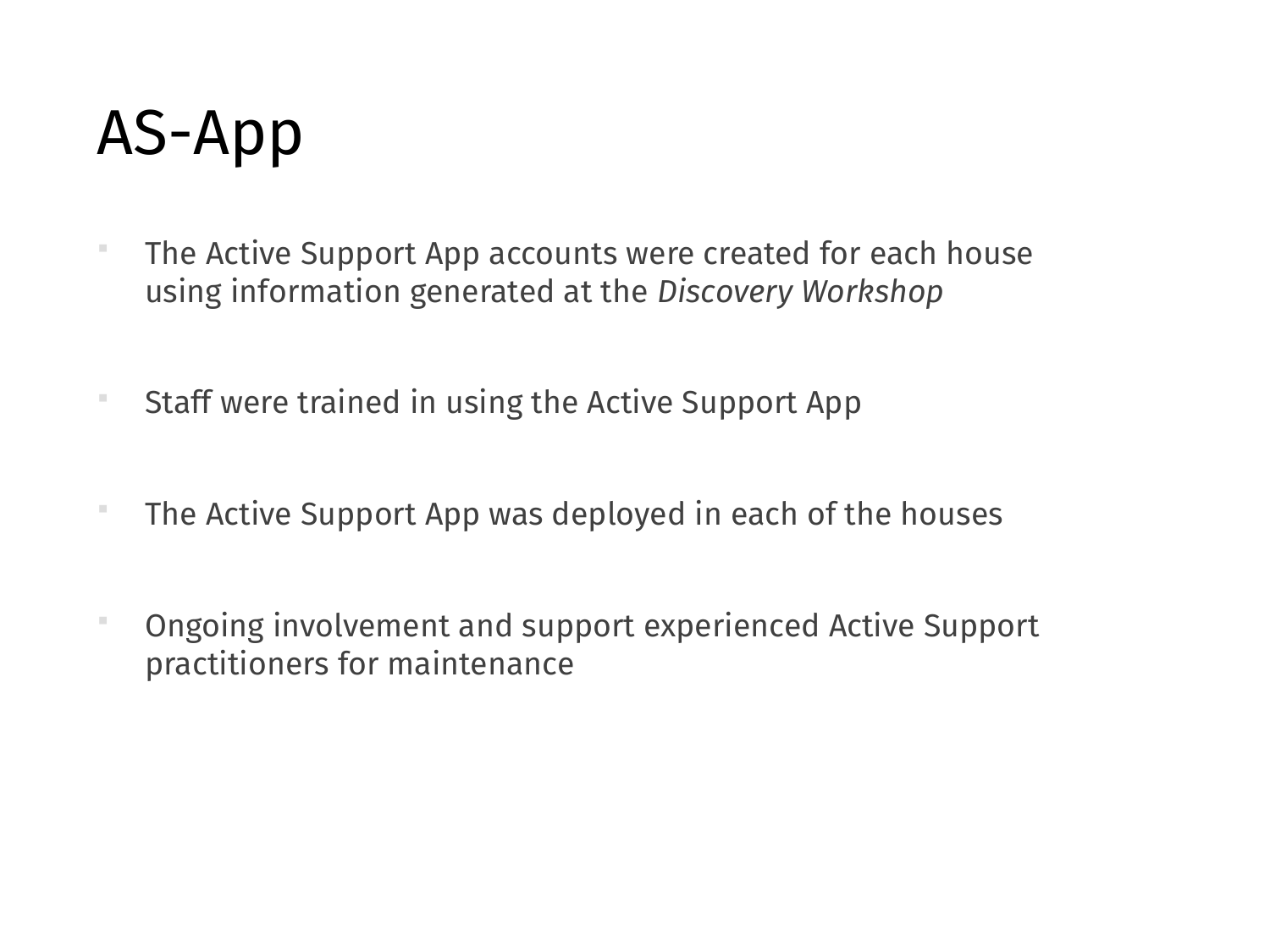

# AS-App
The Active Support App accounts were created for each house using information generated at the Discovery Workshop

Staff were trained in using the Active Support App

The Active Support App was deployed in each of the houses

Ongoing involvement and support experienced Active Support practitioners for maintenance